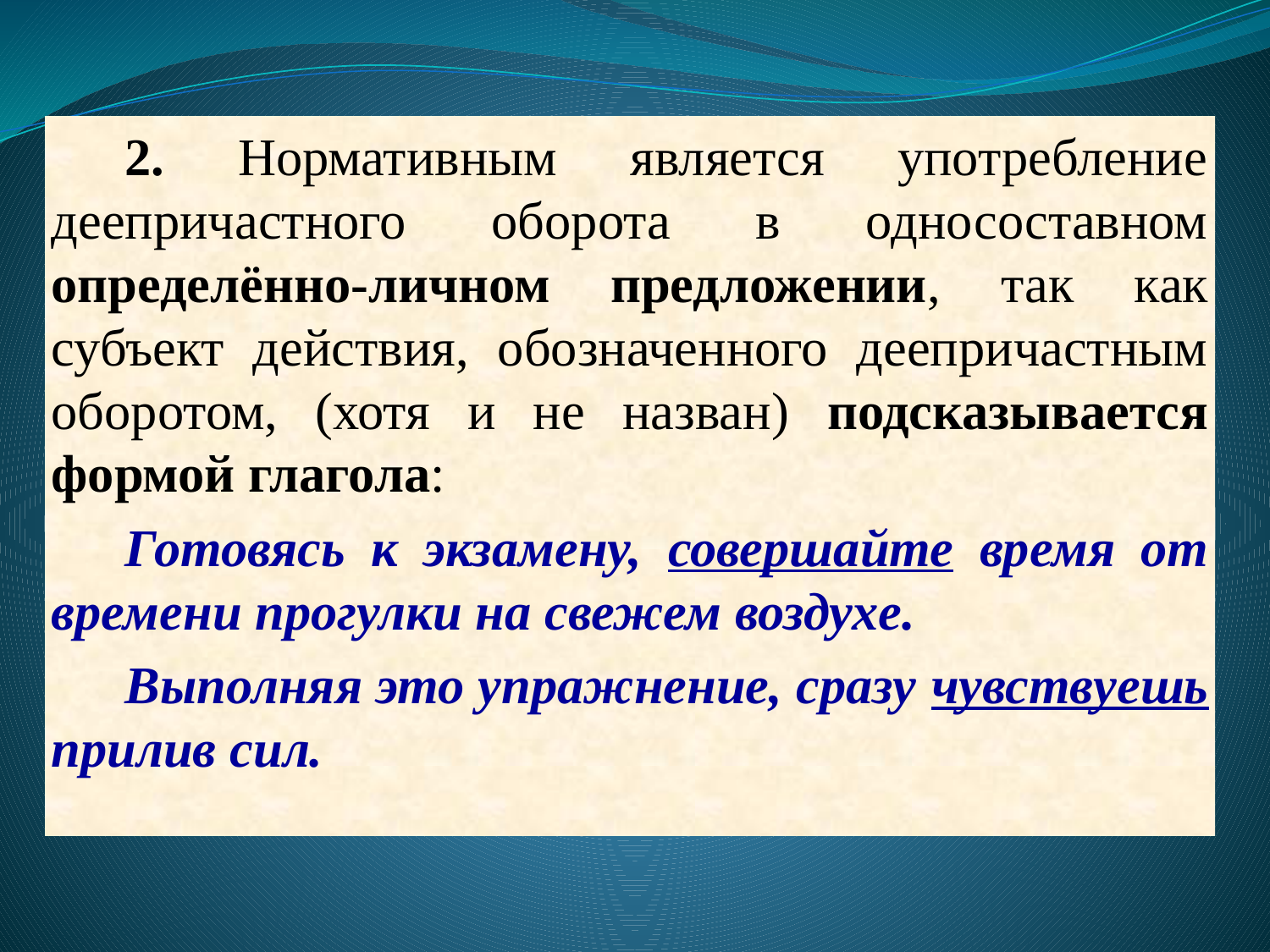

2. Нормативным является употребление деепричастного оборота в односоставном определённо-личном предложении, так как субъект действия, обозначенного деепричастным оборотом, (хотя и не назван) подсказывается формой глагола:
Готовясь к экзамену, совершайте время от времени прогулки на свежем воздухе.
Выполняя это упражнение, сразу чувствуешь прилив сил.